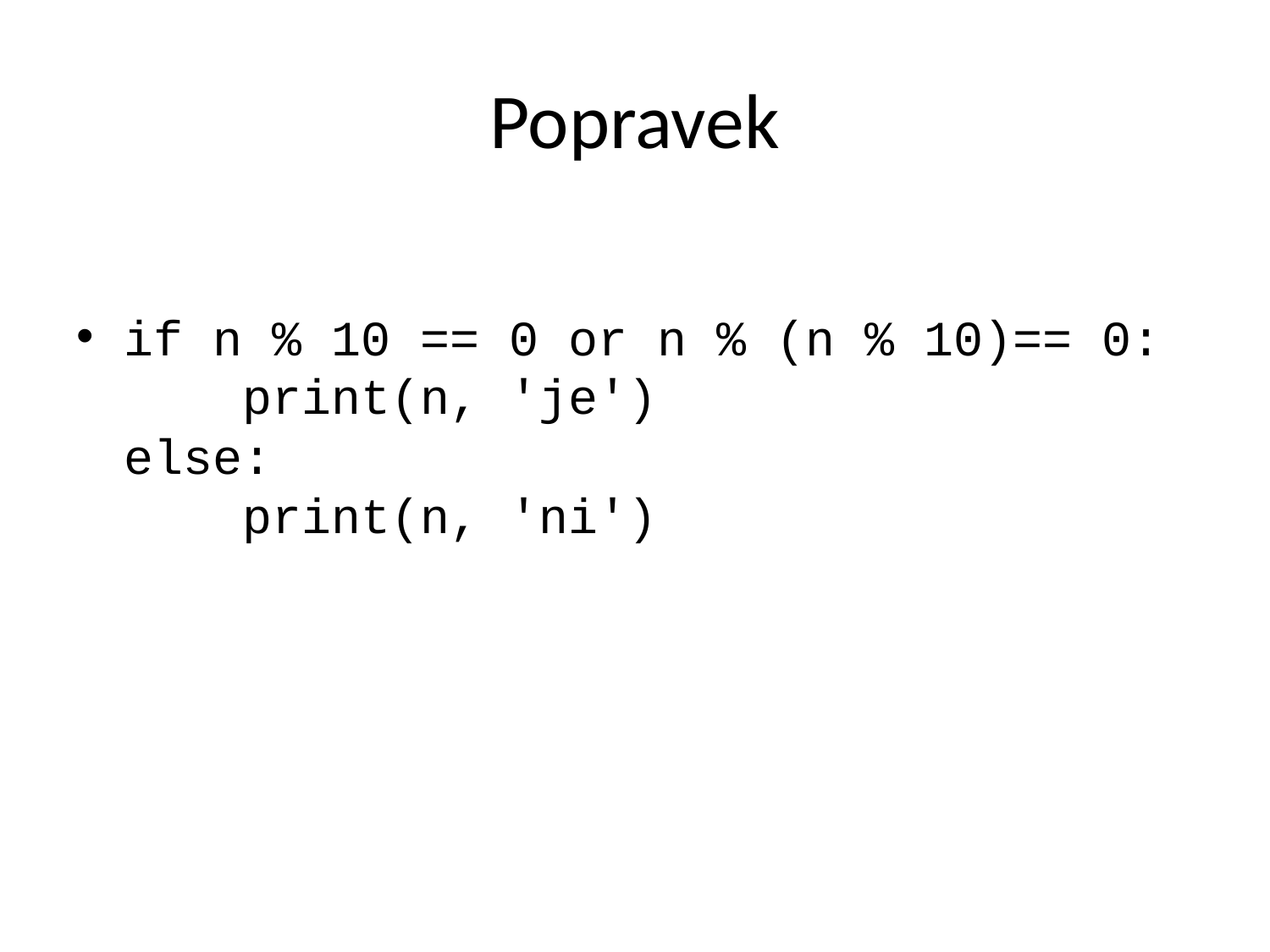

# Popravek

if n % 10 == 0 or n % (n % 10)== 0:
    print(n, 'je')
else:
    print(n, 'ni')